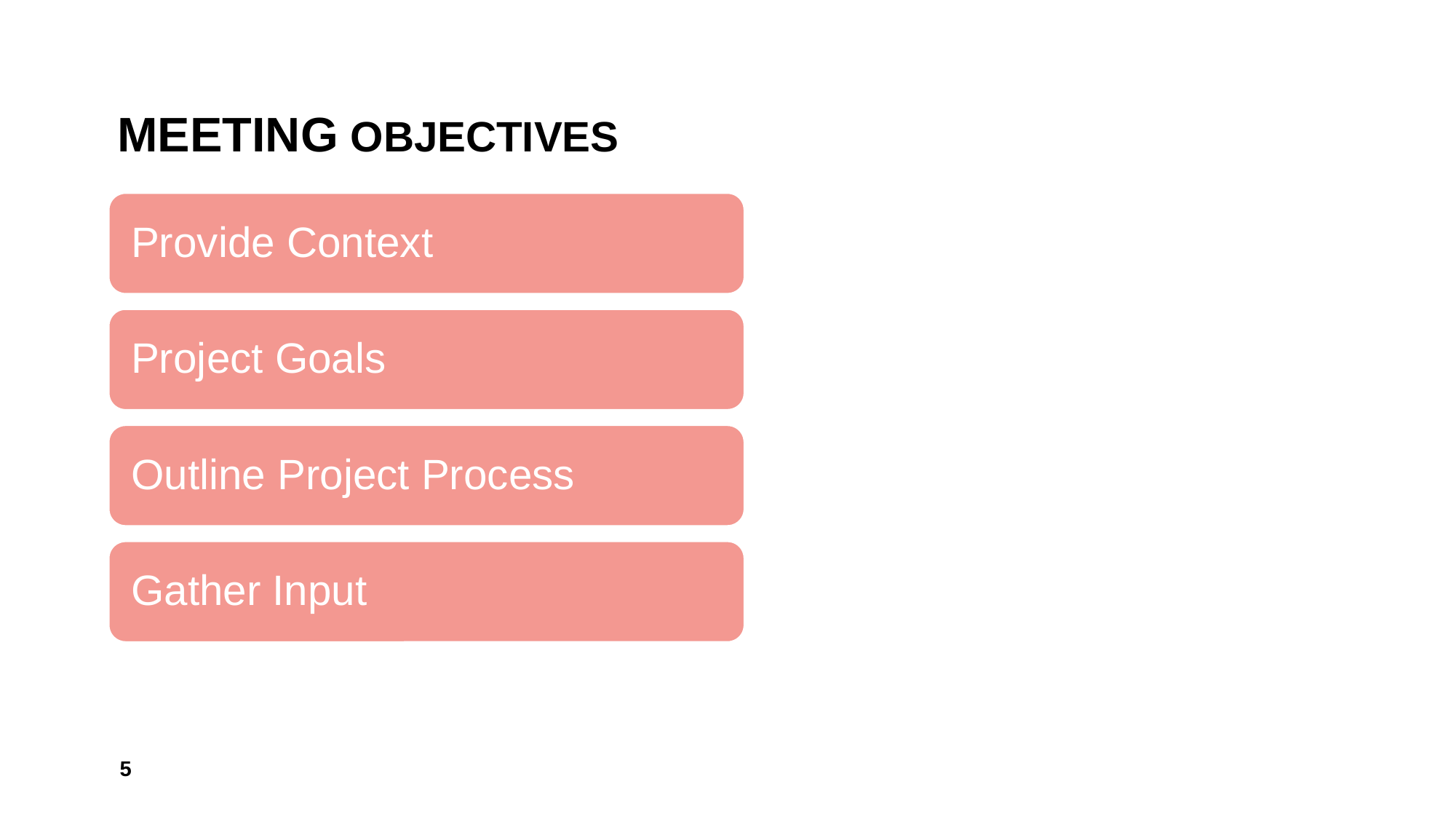

# Meeting objectives
Provide Context
Project Goals
Outline Project Process
Gather Input
5